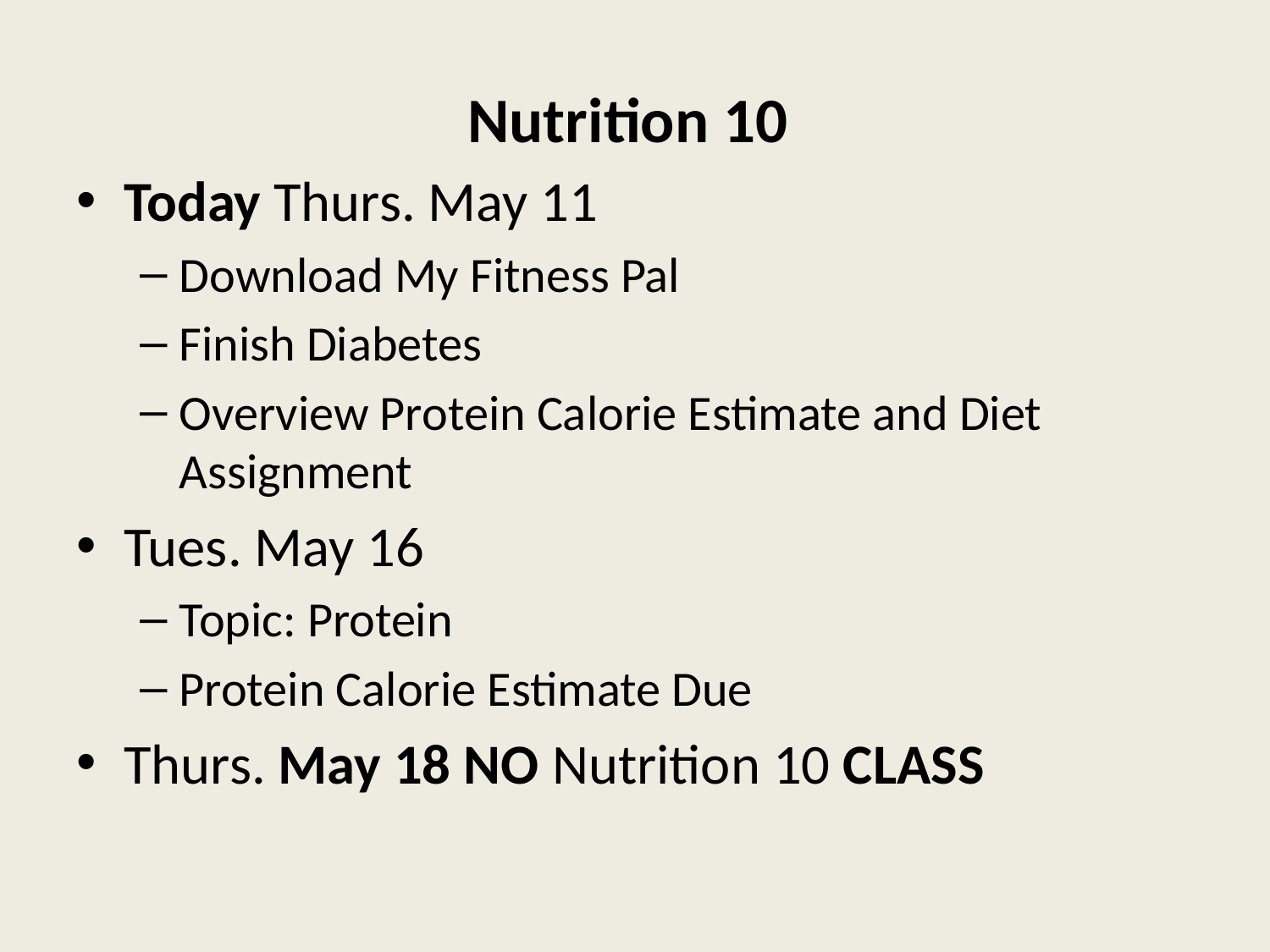

# Nutrition 10
Today Thurs. May 11
Download My Fitness Pal
Finish Diabetes
Overview Protein Calorie Estimate and Diet Assignment
Tues. May 16
Topic: Protein
Protein Calorie Estimate Due
Thurs. May 18 NO Nutrition 10 CLASS